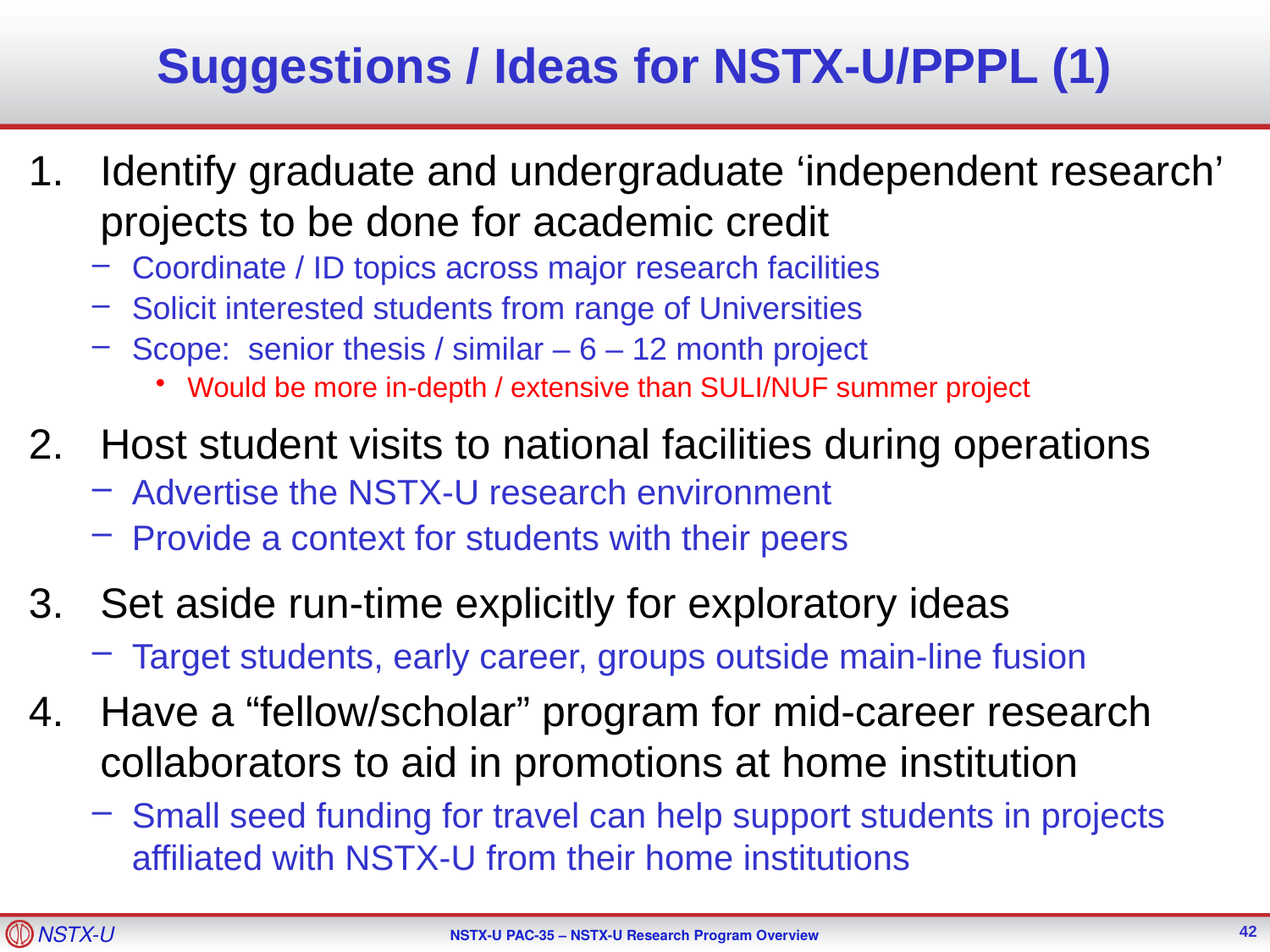

# Suggestions / Ideas for NSTX-U/PPPL (1)
Identify graduate and undergraduate ‘independent research’ projects to be done for academic credit
Coordinate / ID topics across major research facilities
Solicit interested students from range of Universities
Scope:  senior thesis / similar – 6 – 12 month project
Would be more in-depth / extensive than SULI/NUF summer project

Host student visits to national facilities during operations
Advertise the NSTX-U research environment
Provide a context for students with their peers

Set aside run-time explicitly for exploratory ideas
Target students, early career, groups outside main-line fusion
Have a “fellow/scholar” program for mid-career research collaborators to aid in promotions at home institution
Small seed funding for travel can help support students in projects affiliated with NSTX-U from their home institutions

42